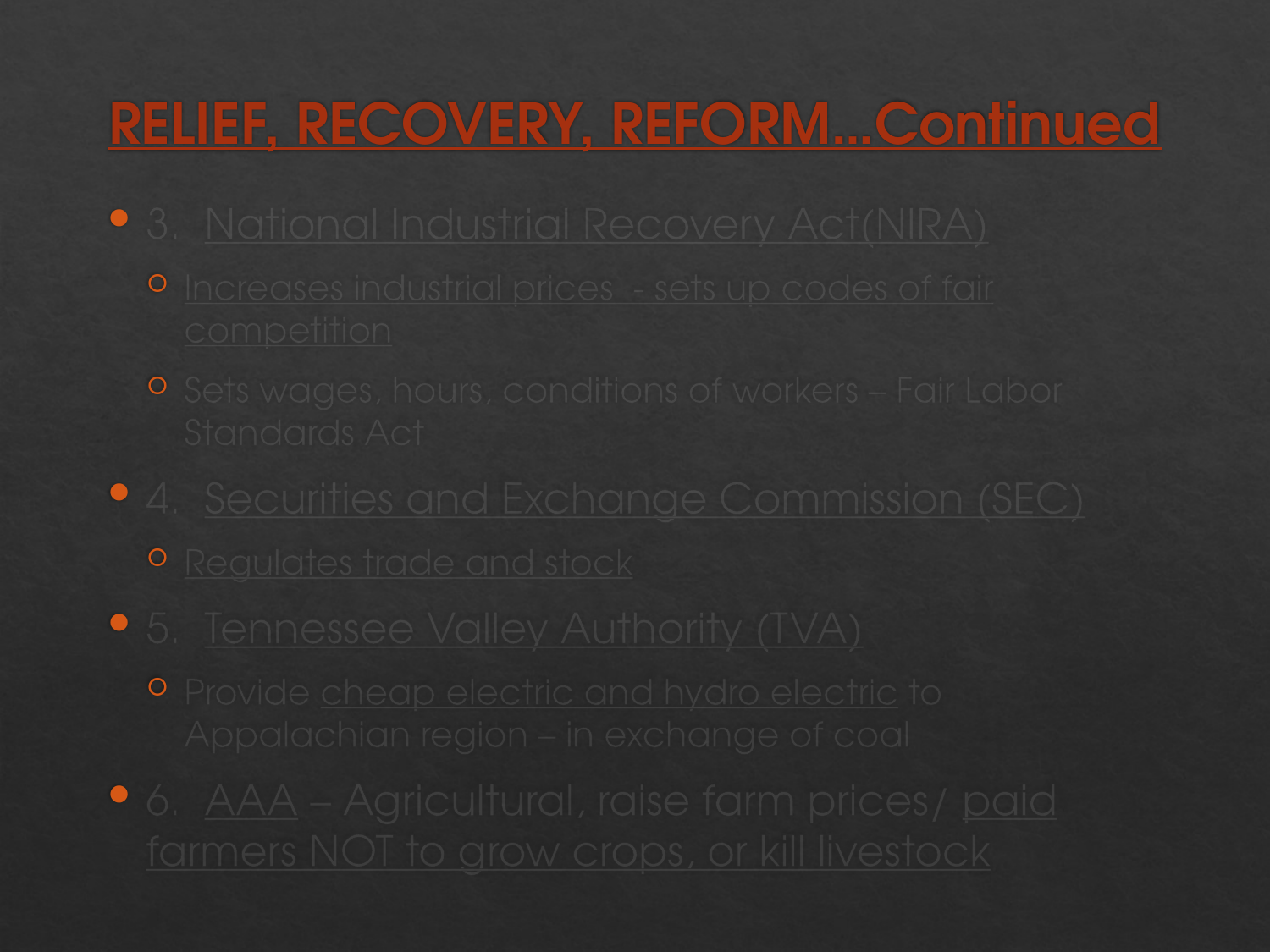

# RELIEF, RECOVERY, REFORM…Continued
3.  National Industrial Recovery Act(NIRA)
Increases industrial prices  - sets up codes of fair competition
Sets wages, hours, conditions of workers – Fair Labor Standards Act
4.  Securities and Exchange Commission (SEC)
Regulates trade and stock
5.  Tennessee Valley Authority (TVA)
Provide cheap electric and hydro electric to Appalachian region – in exchange of coal
6.  AAA – Agricultural, raise farm prices/ paid farmers NOT to grow crops, or kill livestock